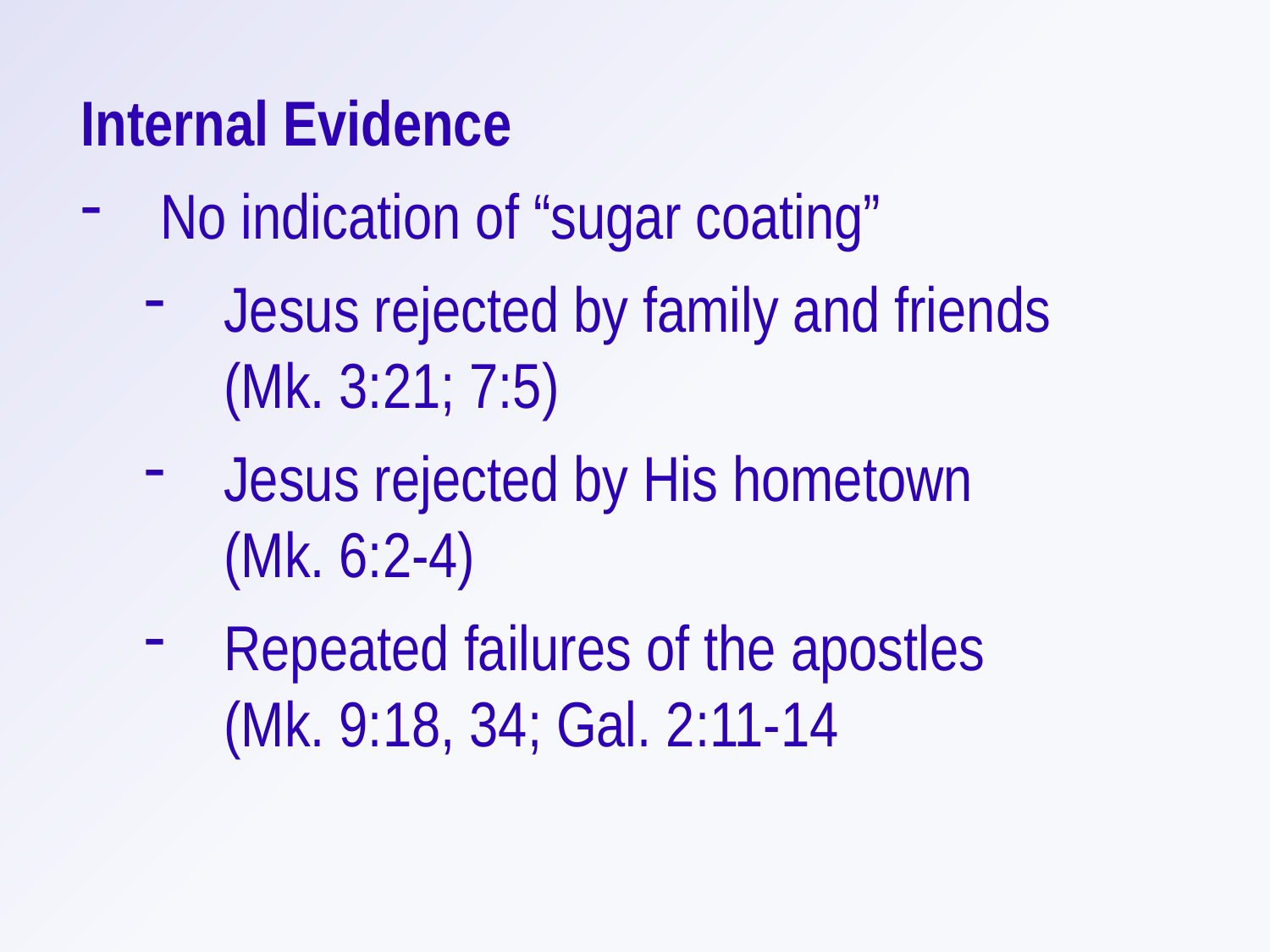

Internal Evidence

No indication of “sugar coating”

Jesus rejected by family and friends    (Mk. 3:21; 7:5)

Jesus rejected by His hometown        (Mk. 6:2-4)

Repeated failures of the apostles        (Mk. 9:18, 34; Gal. 2:11-14